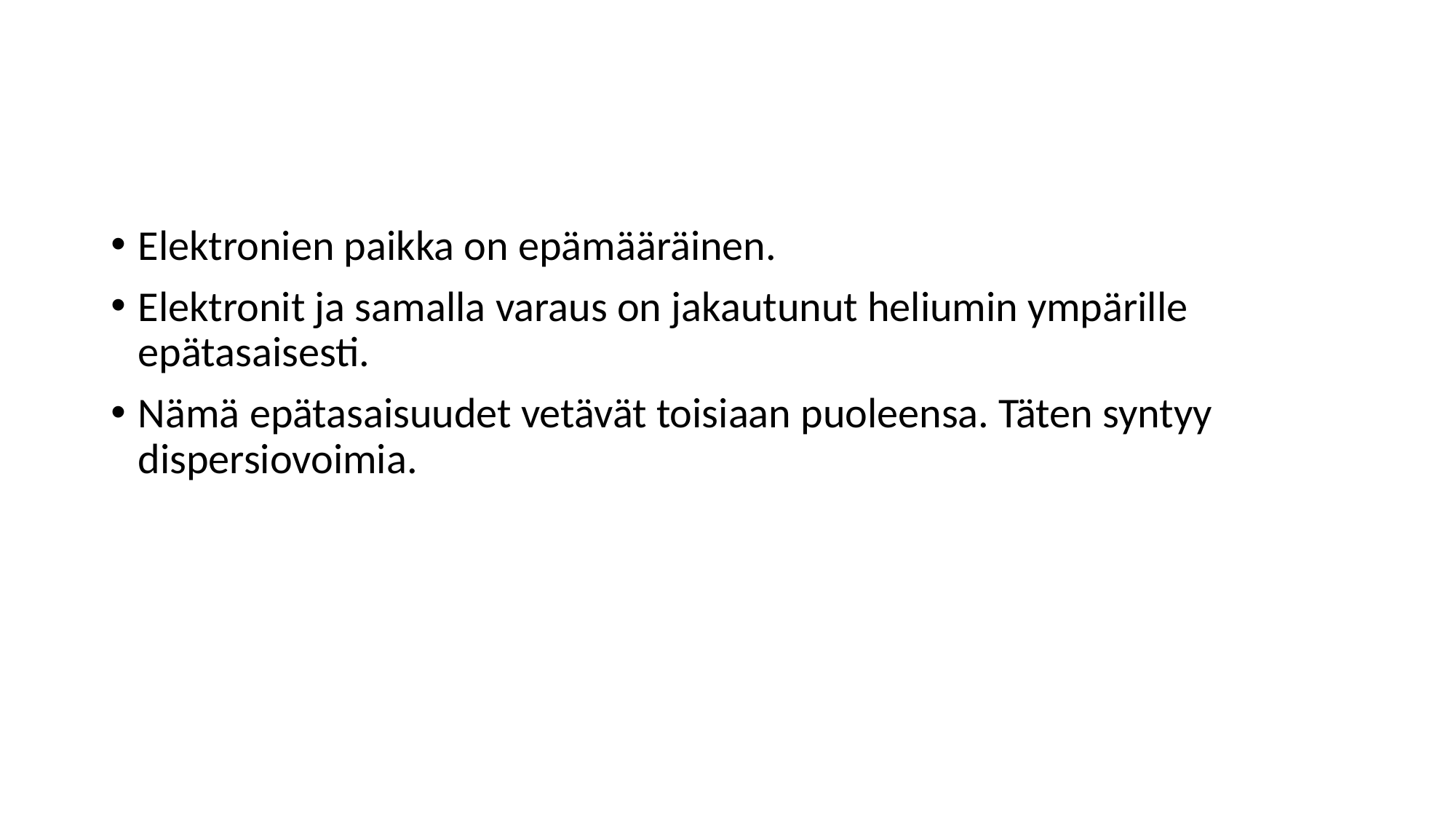

#
Elektronien paikka on epämääräinen.
Elektronit ja samalla varaus on jakautunut heliumin ympärille epätasaisesti.
Nämä epätasaisuudet vetävät toisiaan puoleensa. Täten syntyy dispersiovoimia.